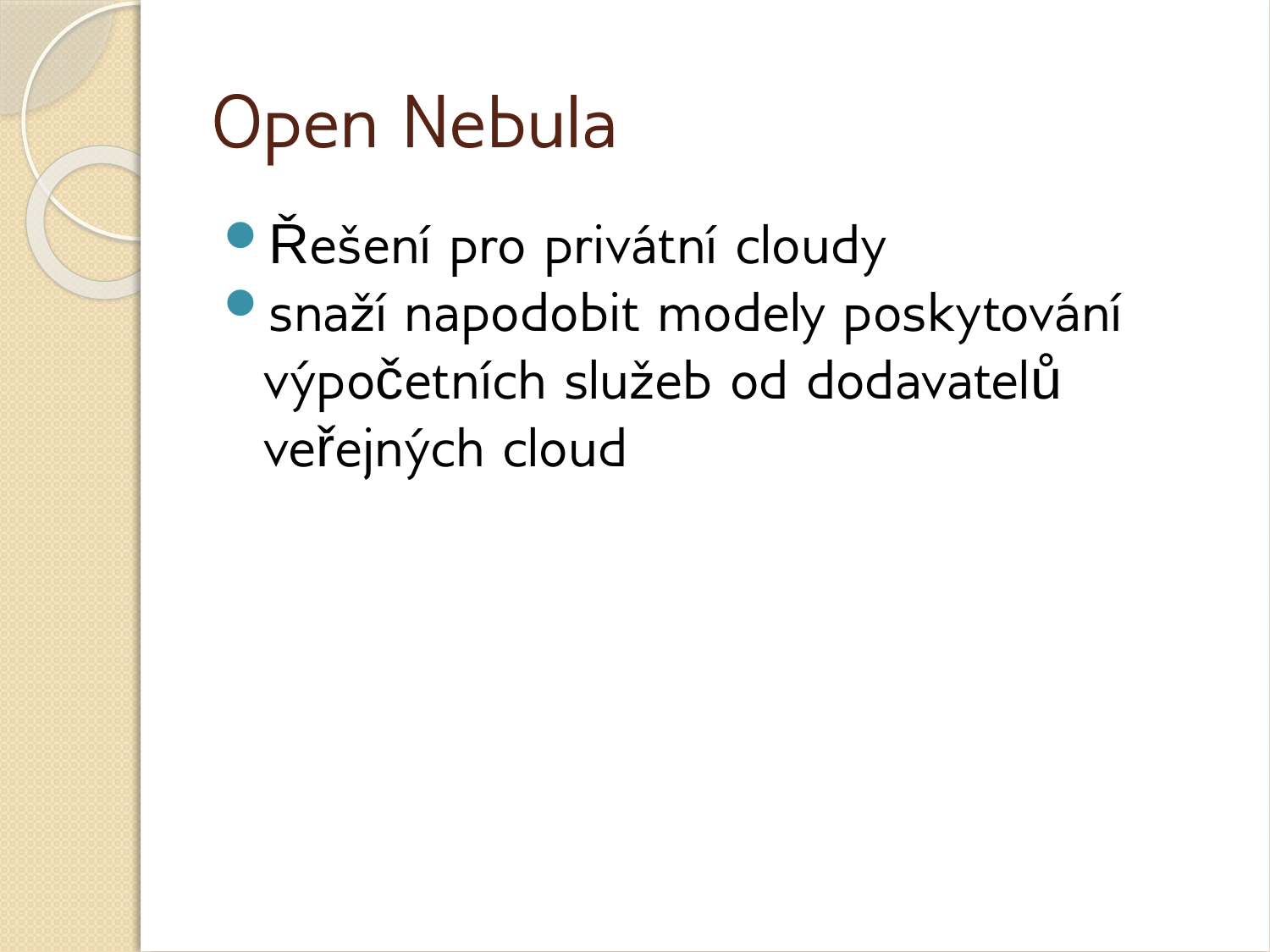

Open Nebula
Řešení pro privátní cloudy
snaží napodobit modely poskytování výpočetních služeb od dodavatelů veřejných cloud